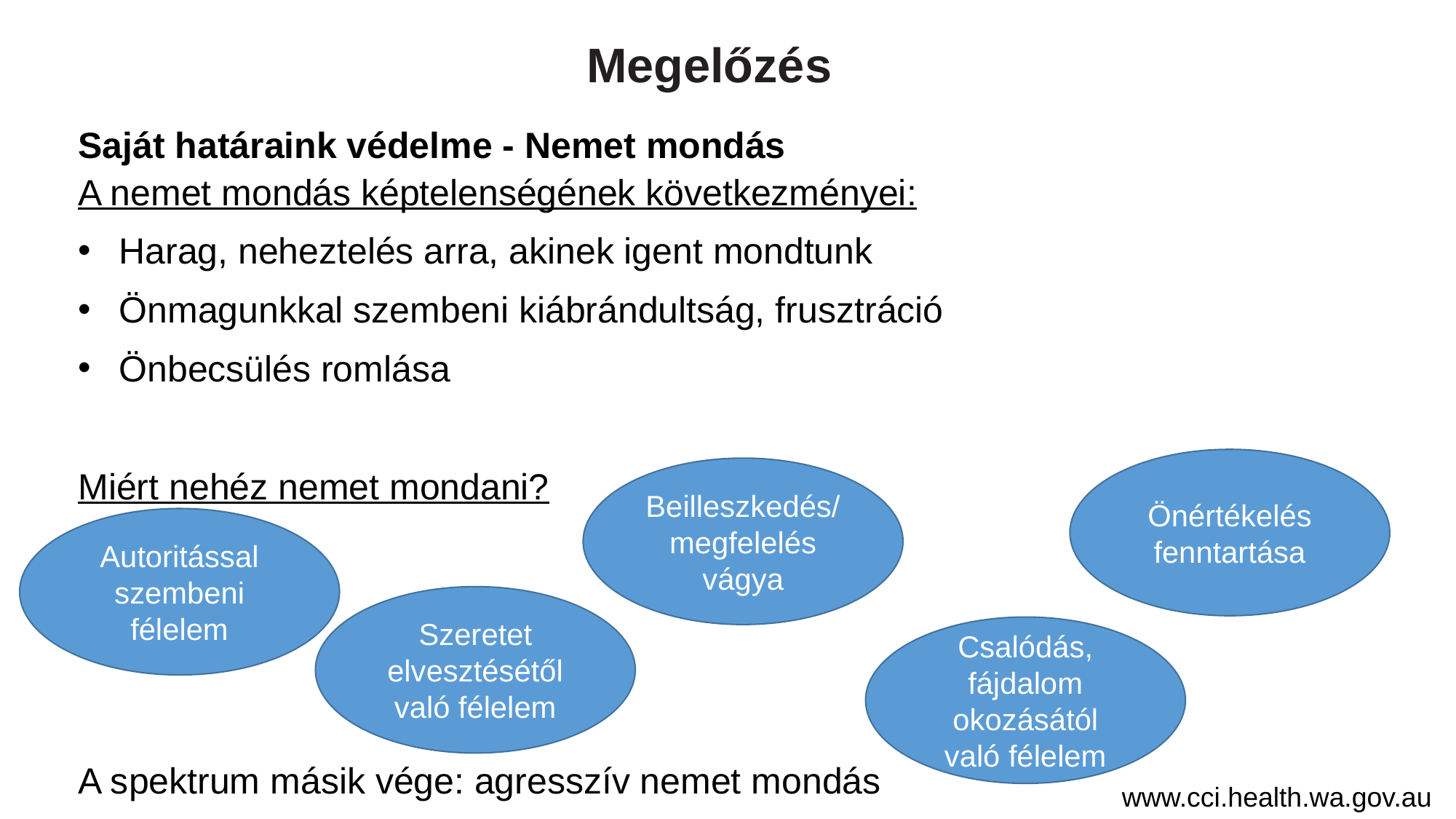

# Megelőzés
Saját határaink védelme - Nemet mondás
A nemet mondás képtelenségének következményei:
Harag, neheztelés arra, akinek igent mondtunk
Önmagunkkal szembeni kiábrándultság, frusztráció
Önbecsülés romlása

Miért nehéz nemet mondani?

A spektrum másik vége: agresszív nemet mondás

Önértékelés fenntartása
Beilleszkedés/megfelelés vágya
Autoritással szembeni félelem
Szeretet elvesztésétől való félelem
Csalódás, fájdalom okozásától való félelem
www.cci.health.wa.gov.au